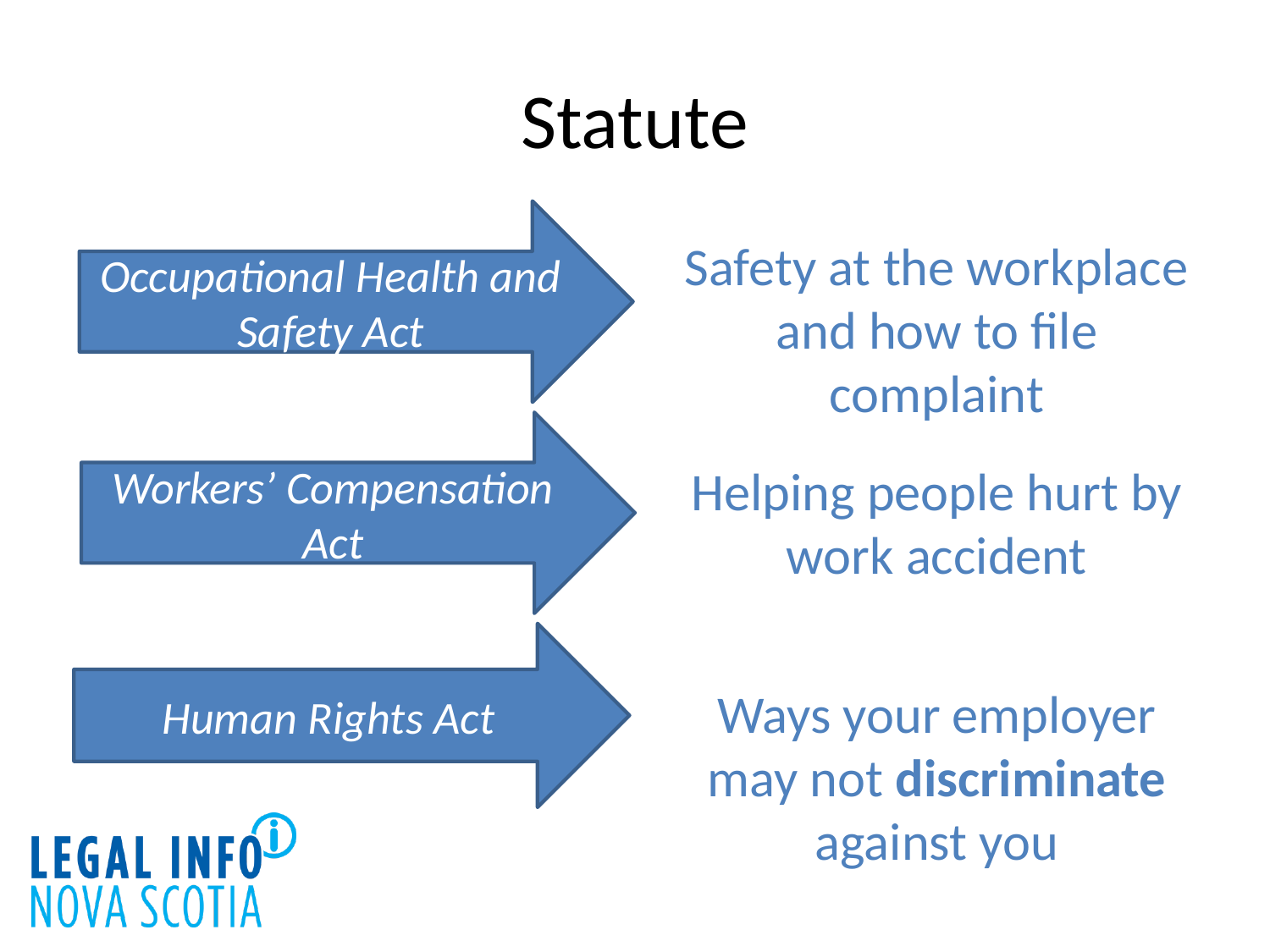

# Statute
Occupational Health and Safety Act
Safety at the workplace and how to file complaint

Workers’ Compensation Act
Helping people hurt by work accident
Human Rights Act
Ways your employer may not discriminate against you